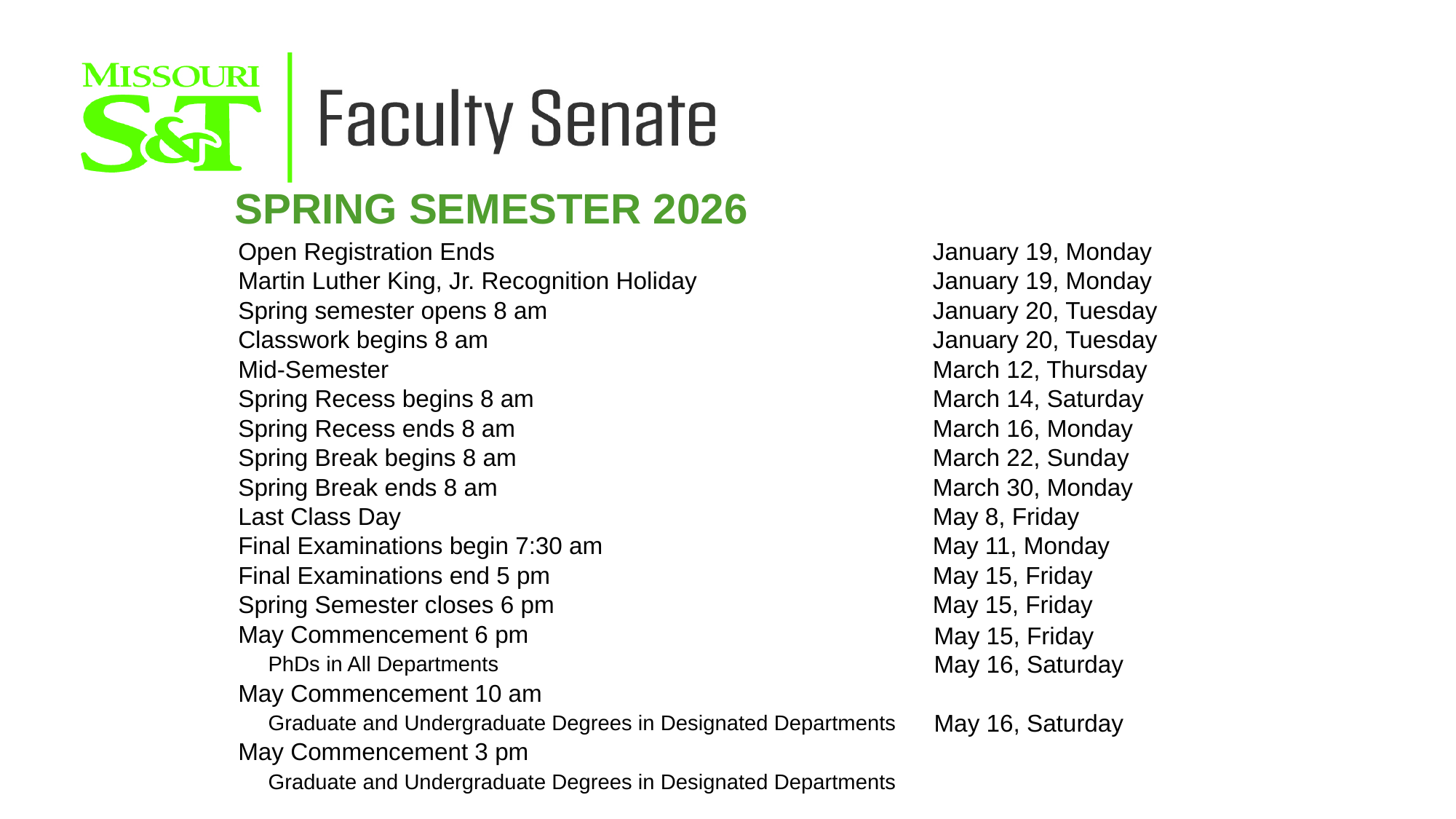

SPRING SEMESTER 2026

| Open Registration Ends | January 19, Monday |
| --- | --- |
| Martin Luther King, Jr. Recognition Holiday | January 19, Monday |
| Spring semester opens 8 am | January 20, Tuesday |
| Classwork begins 8 am | January 20, Tuesday |
| Mid-Semester | March 12, Thursday |
| Spring Recess begins 8 am | March 14, Saturday |
| Spring Recess ends 8 am | March 16, Monday |
| Spring Break begins 8 am | March 22, Sunday |
| Spring Break ends 8 am | March 30, Monday |
| Last Class Day | May 8, Friday |
| Final Examinations begin 7:30 am | May 11, Monday |
| Final Examinations end 5 pm | May 15, Friday |
| Spring Semester closes 6 pm | May 15, Friday |
| May Commencement 6 pm | May 15, Friday |
| PhDs in All Departments | May 16, Saturday |
| May Commencement 10 am |  |
| Graduate and Undergraduate Degrees in Designated Departments | May 16, Saturday |
| May Commencement 3 pm |  |
| Graduate and Undergraduate Degrees in Designated Departments |  |